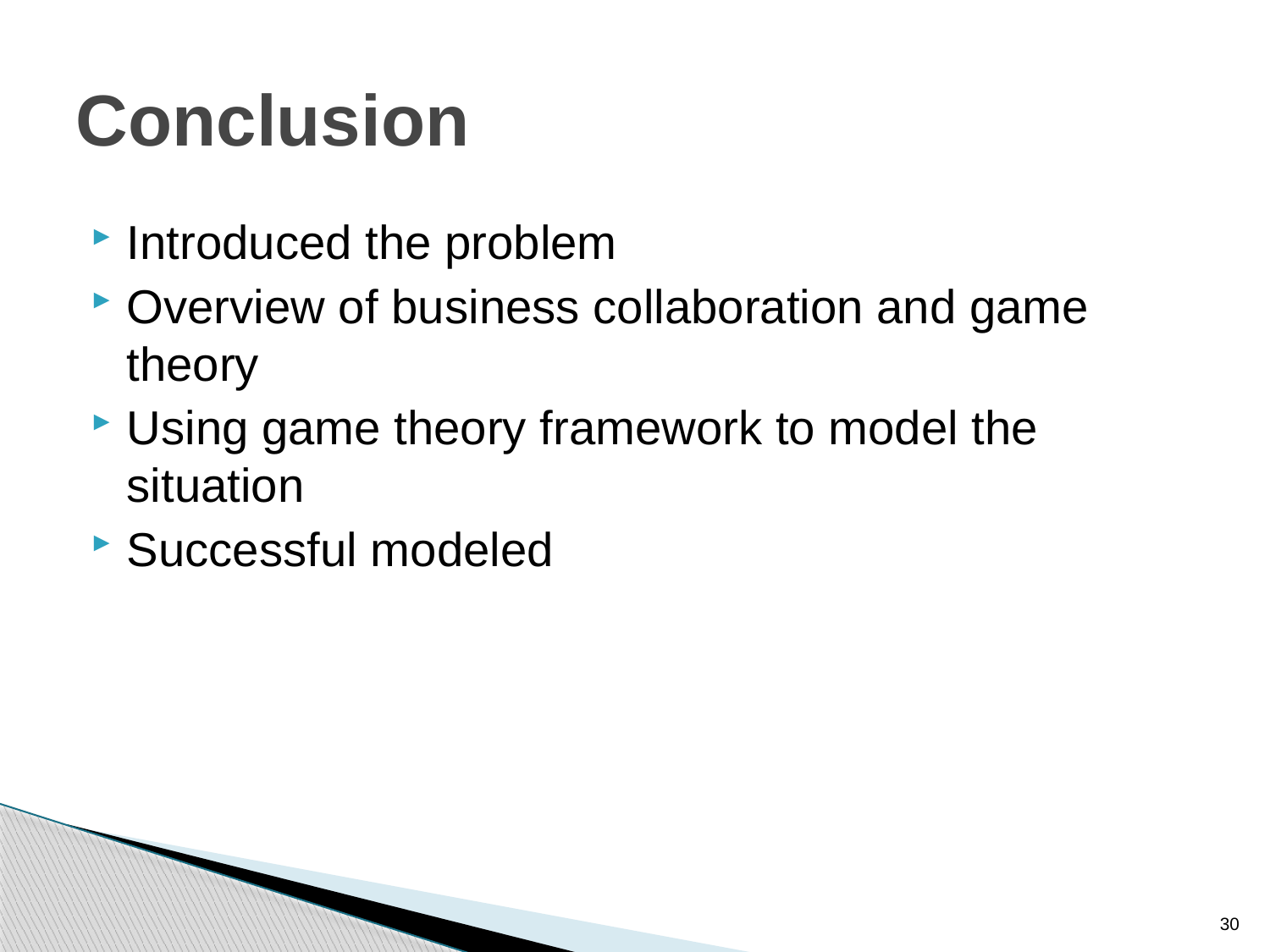

# Conclusion
Introduced the problem
Overview of business collaboration and game theory
Using game theory framework to model the situation
Successful modeled
30